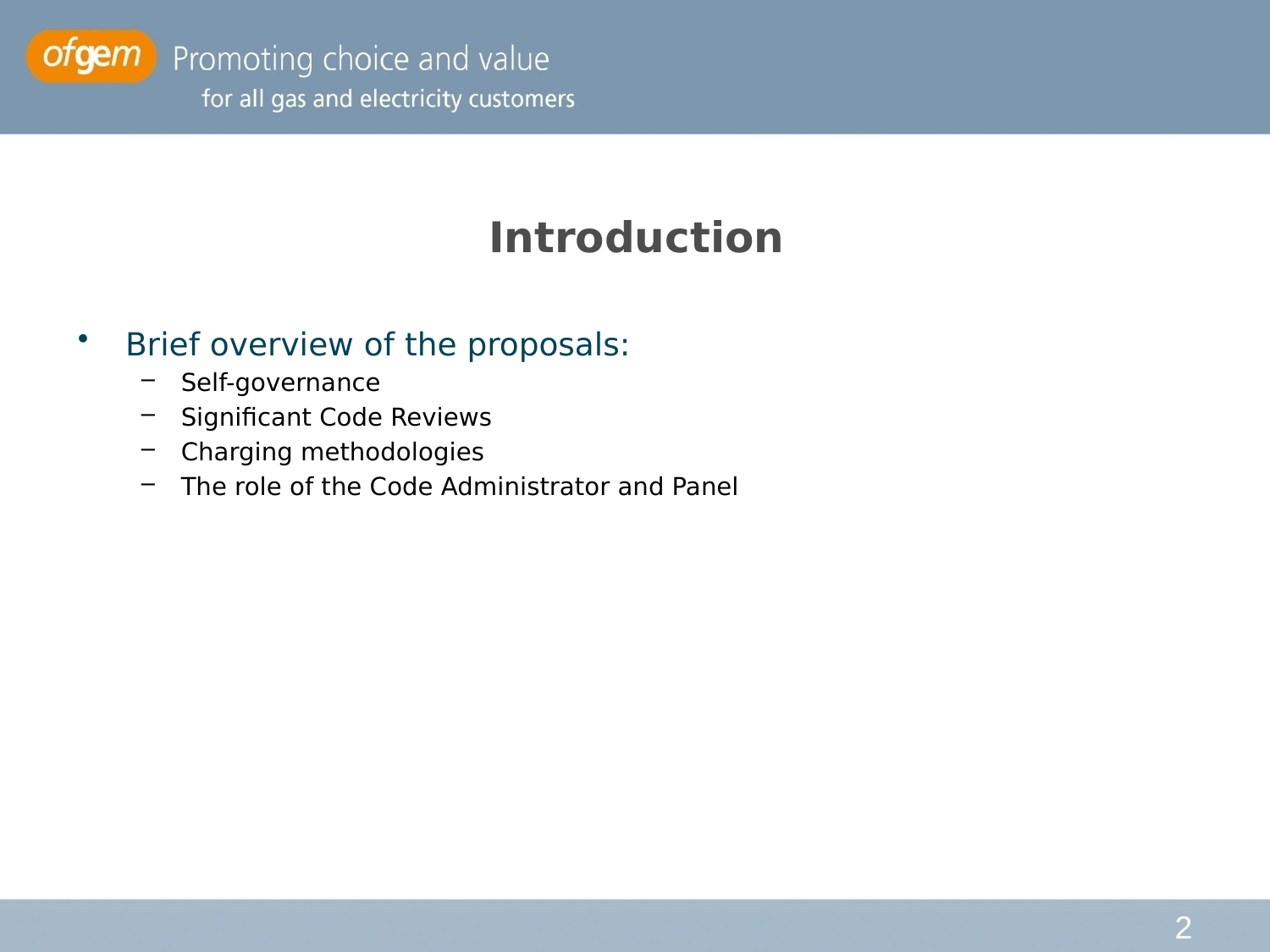

# Introduction
Brief overview of the proposals:
Self-governance
Significant Code Reviews
Charging methodologies
The role of the Code Administrator and Panel